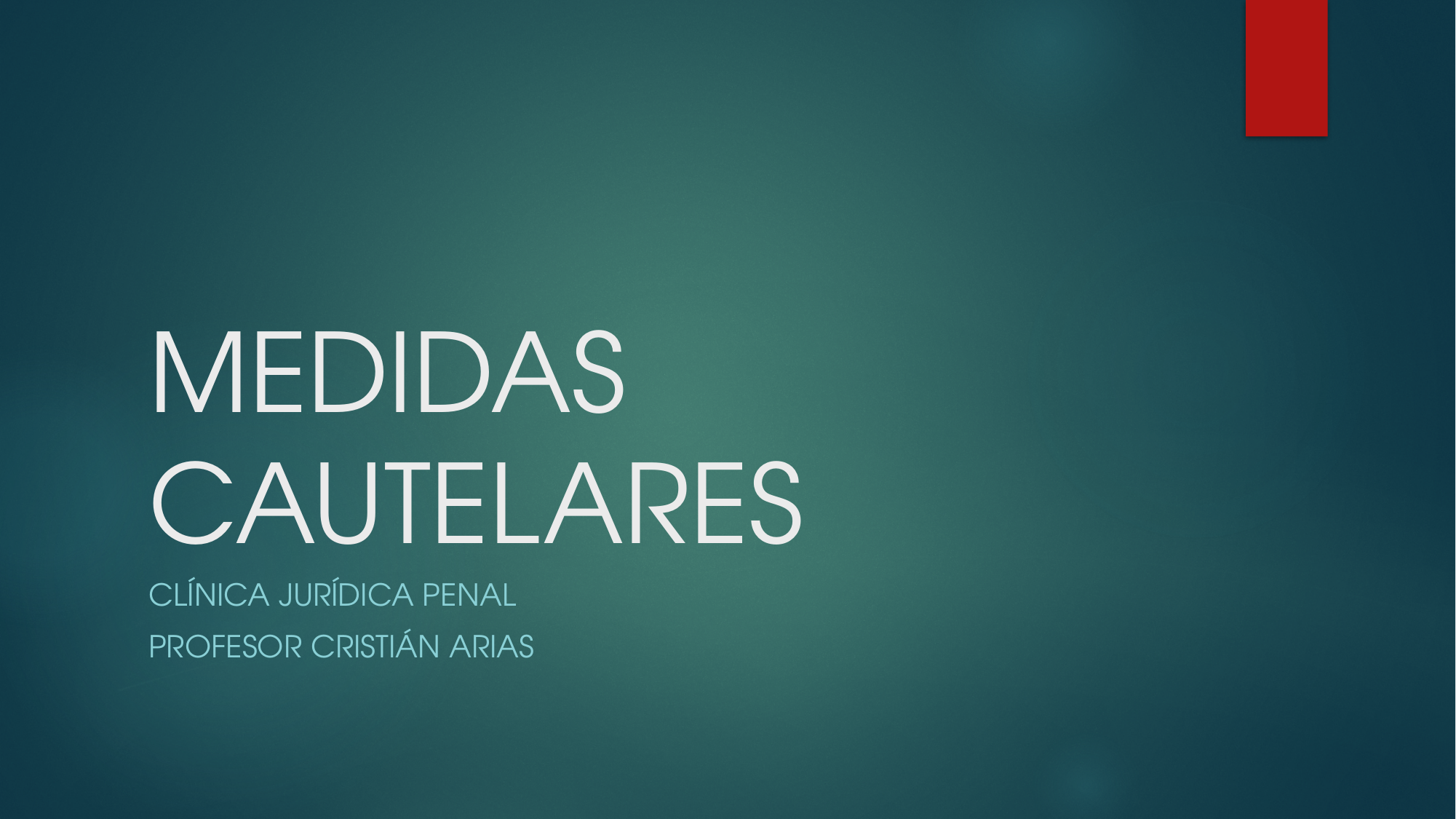

# MEDIDAS CAUTELARES
CLÍNICA JURÍDICA PENAL
PROFESOR CRISTIÁN ARIAS